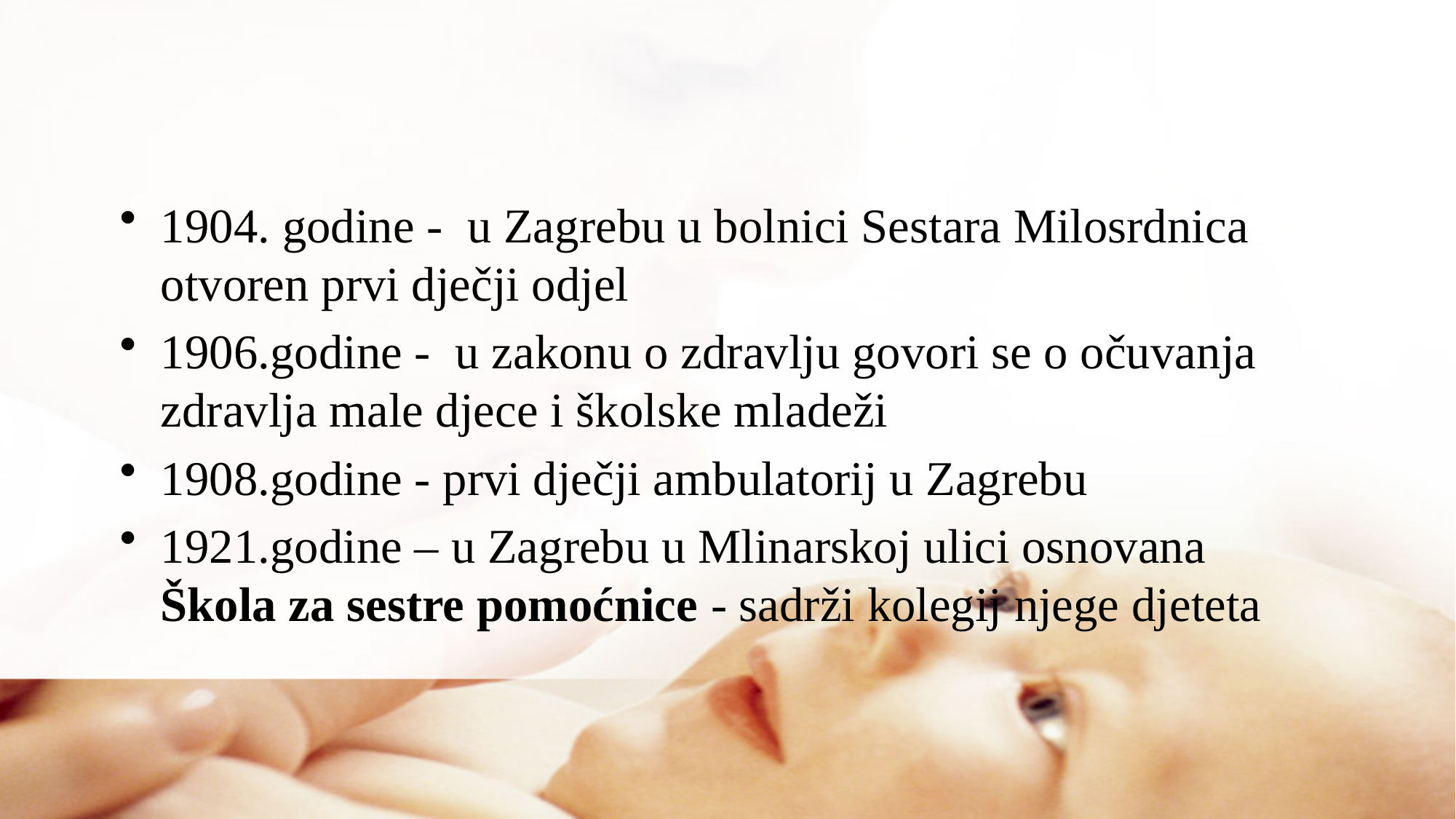

#
1904. godine -  u Zagrebu u bolnici Sestara Milosrdnica otvoren prvi dječji odjel
1906.godine -  u zakonu o zdravlju govori se o očuvanja zdravlja male djece i školske mladeži
1908.godine - prvi dječji ambulatorij u Zagrebu
1921.godine – u Zagrebu u Mlinarskoj ulici osnovana Škola za sestre pomoćnice - sadrži kolegij njege djeteta